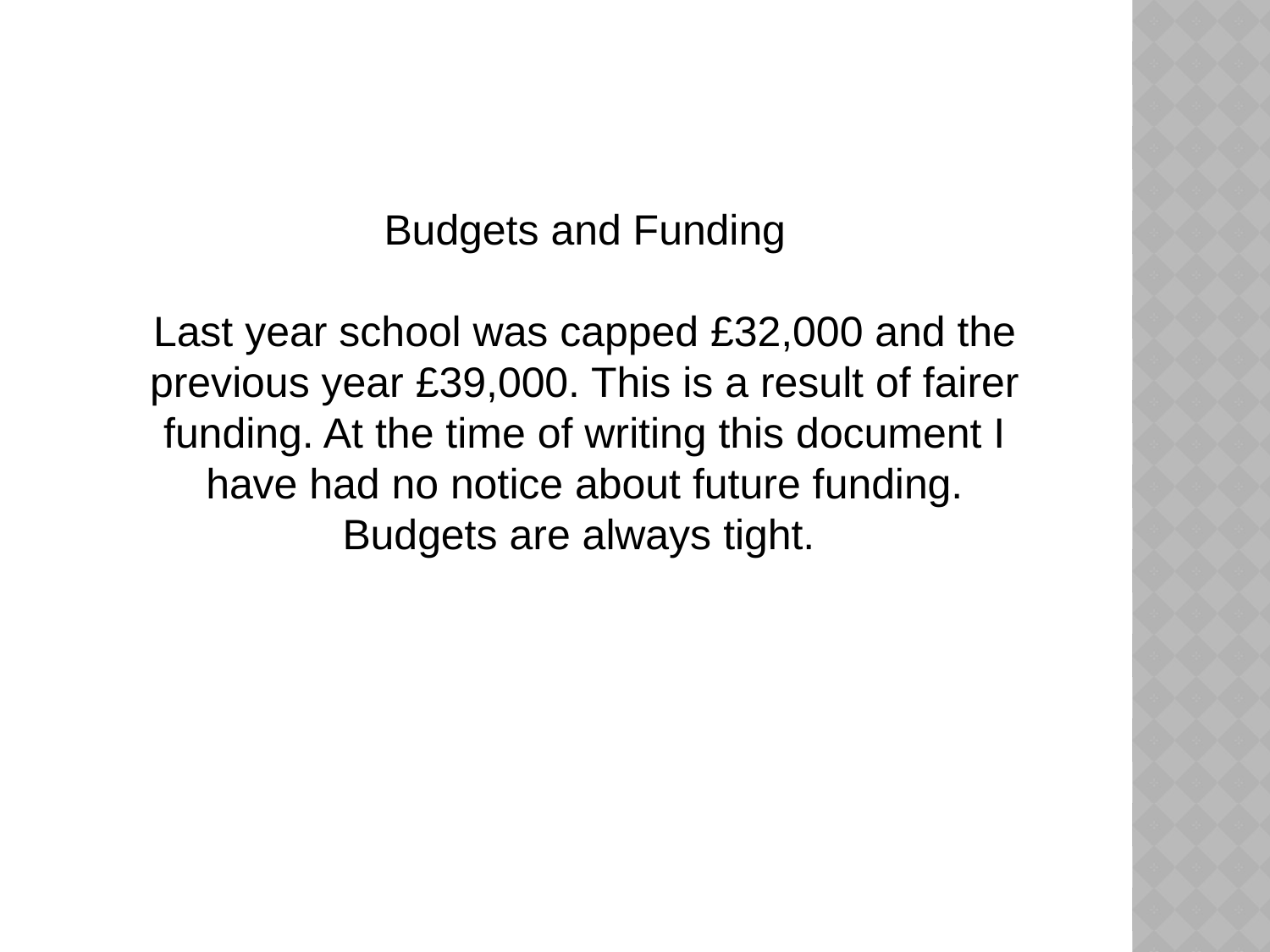

Budgets and Funding

Last year school was capped £32,000 and the previous year £39,000. This is a result of fairer funding. At the time of writing this document I have had no notice about future funding. Budgets are always tight.